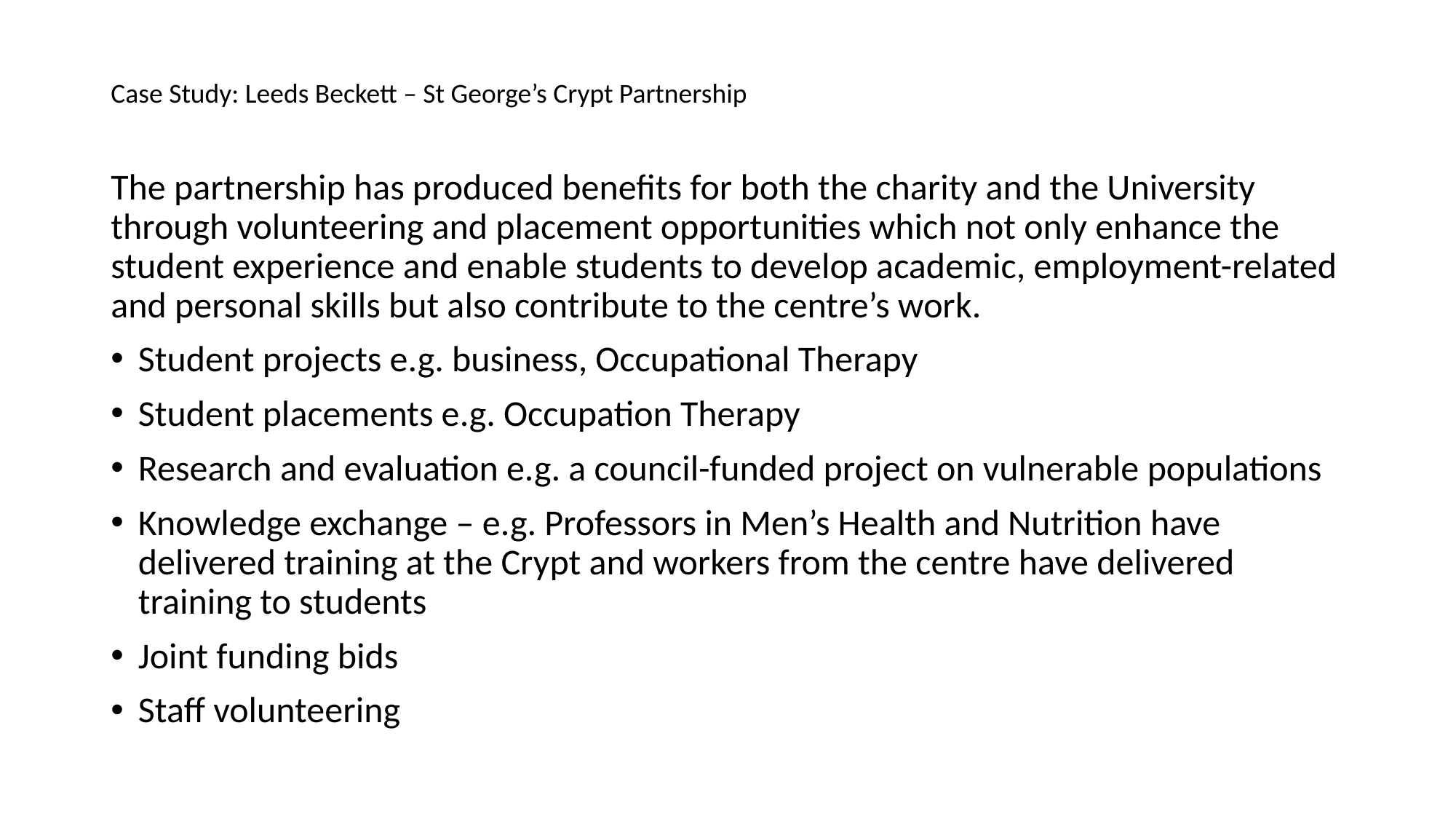

# Case Study: Leeds Beckett – St George’s Crypt Partnership
The partnership has produced benefits for both the charity and the University through volunteering and placement opportunities which not only enhance the student experience and enable students to develop academic, employment-related and personal skills but also contribute to the centre’s work.
Student projects e.g. business, Occupational Therapy
Student placements e.g. Occupation Therapy
Research and evaluation e.g. a council-funded project on vulnerable populations
Knowledge exchange – e.g. Professors in Men’s Health and Nutrition have delivered training at the Crypt and workers from the centre have delivered training to students
Joint funding bids
Staff volunteering